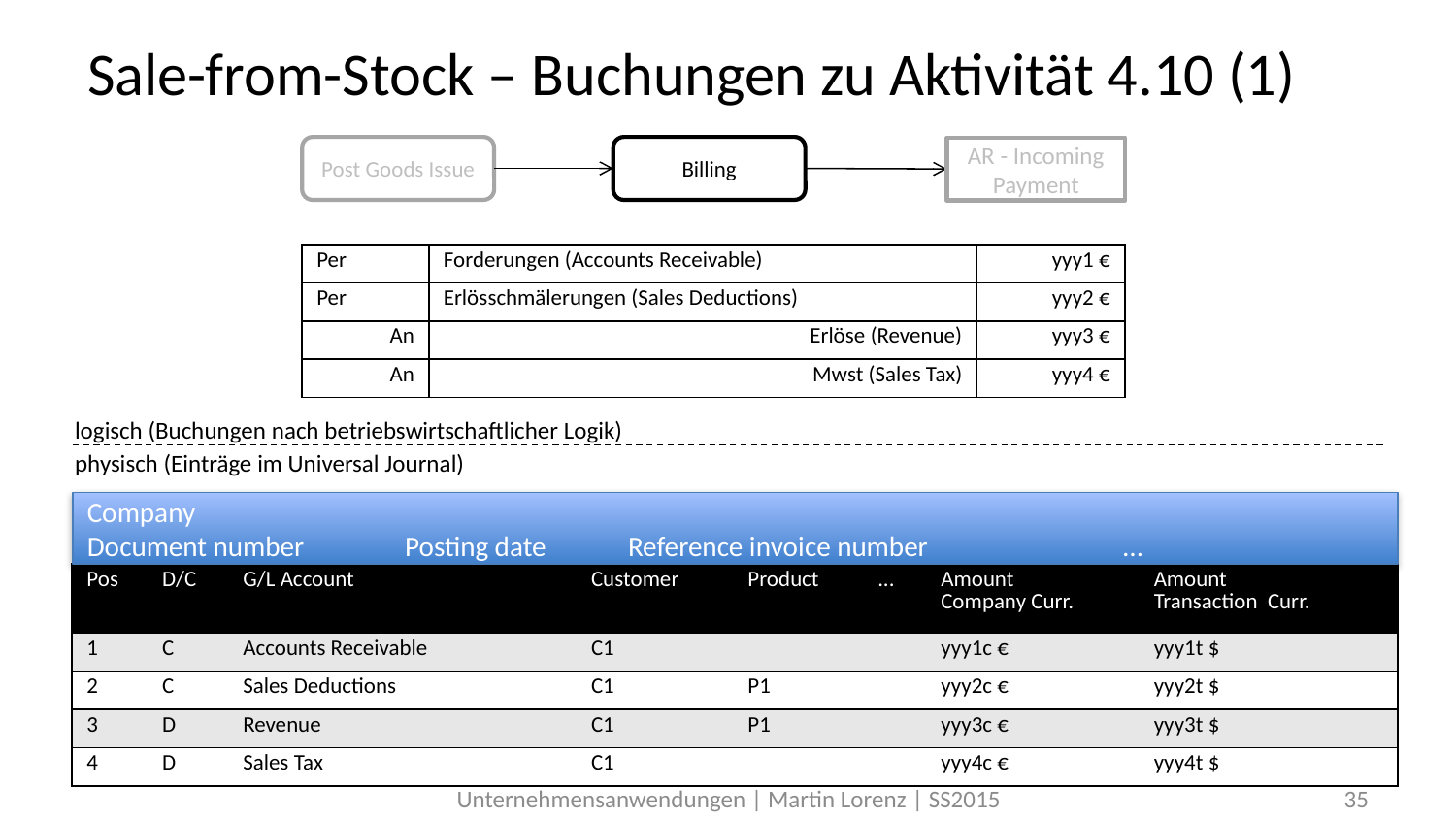

# Sale-from-Stock – Buchungen zu Aktivität 4.10 (1)
Post Goods Issue
Billing
AR - Incoming Payment
| Per | Forderungen (Accounts Receivable) | yyy1 € |
| --- | --- | --- |
| Per | Erlösschmälerungen (Sales Deductions) | yyy2 € |
| An | Erlöse (Revenue) | yyy3 € |
| An | Mwst (Sales Tax) | yyy4 € |
logisch (Buchungen nach betriebswirtschaftlicher Logik)
physisch (Einträge im Universal Journal)
Company
Document number                Posting date             Reference invoice number                               …
| Pos | D/C | G/L Account | Customer | Product | ... | Amount Company Curr. | Amount Transaction Curr. |
| --- | --- | --- | --- | --- | --- | --- | --- |
| 1 | C | Accounts Receivable | C1 |  |  | yyy1c € | yyy1t $ |
| 2 | C | Sales Deductions | C1 | P1 |  | yyy2c € | yyy2t $ |
| 3 | D | Revenue | C1 | P1 |  | yyy3c € | yyy3t $ |
| 4 | D | Sales Tax | C1 |  |  | yyy4c € | yyy4t $ |
35
Unternehmensanwendungen | Martin Lorenz | SS2015